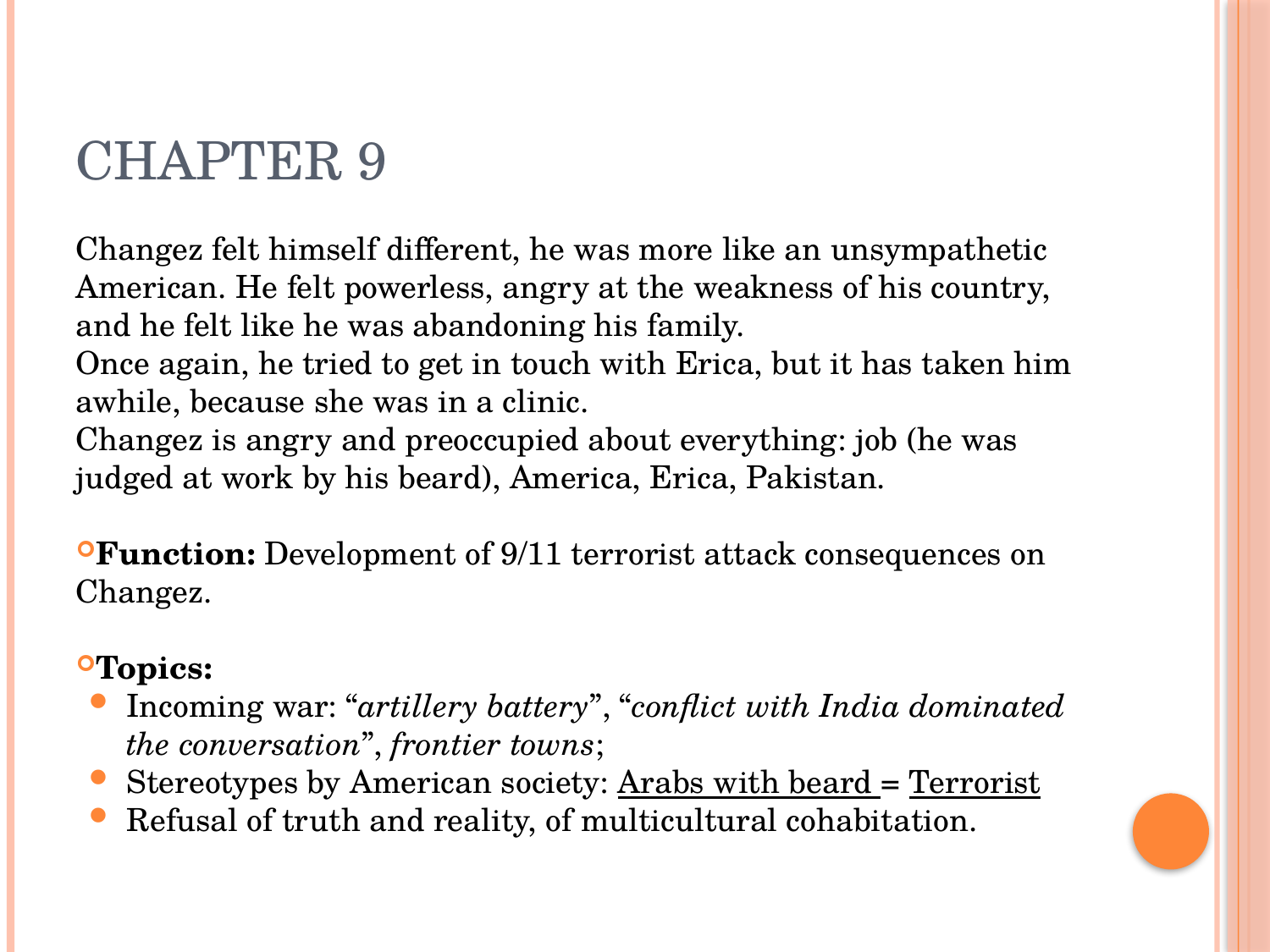

# Chapter 9
Changez felt himself different, he was more like an unsympathetic American. He felt powerless, angry at the weakness of his country, and he felt like he was abandoning his family.
Once again, he tried to get in touch with Erica, but it has taken him awhile, because she was in a clinic.
Changez is angry and preoccupied about everything: job (he was judged at work by his beard), America, Erica, Pakistan.

Function: Development of 9/11 terrorist attack consequences on Changez.

Topics:
Incoming war: “artillery battery”, “conflict with India dominated the conversation”, frontier towns;
Stereotypes by American society: Arabs with beard = Terrorist
Refusal of truth and reality, of multicultural cohabitation.